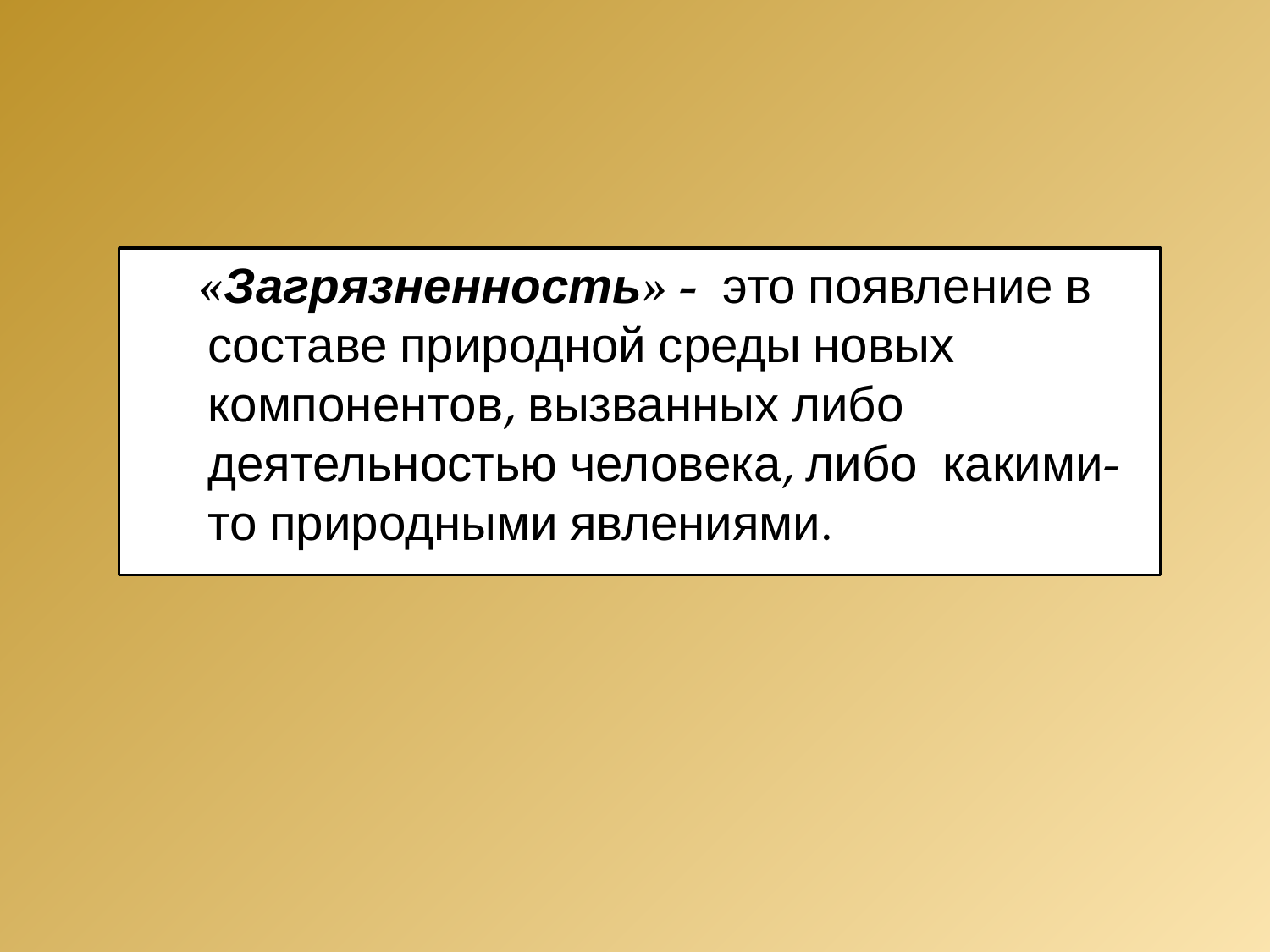

«Загрязненность» -  это появление в составе природной среды новых компонентов, вызванных либо деятельностью человека, либо  какими-то природными явлениями.